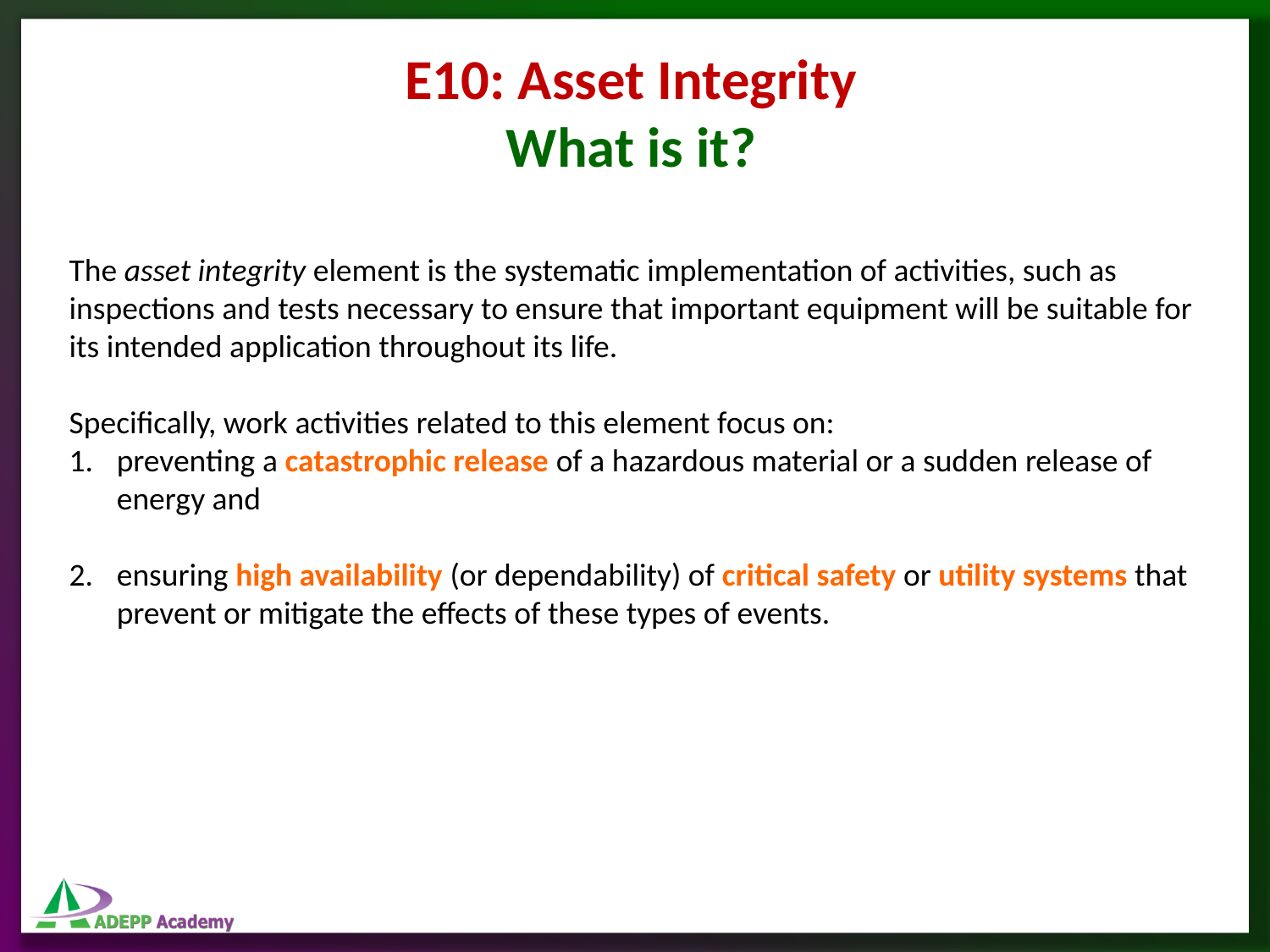

E10: Asset Integrity
What is it?
The asset integrity element is the systematic implementation of activities, such as inspections and tests necessary to ensure that important equipment will be suitable for its intended application throughout its life.

Specifically, work activities related to this element focus on:
preventing a catastrophic release of a hazardous material or a sudden release of energy and

ensuring high availability (or dependability) of critical safety or utility systems that prevent or mitigate the effects of these types of events.